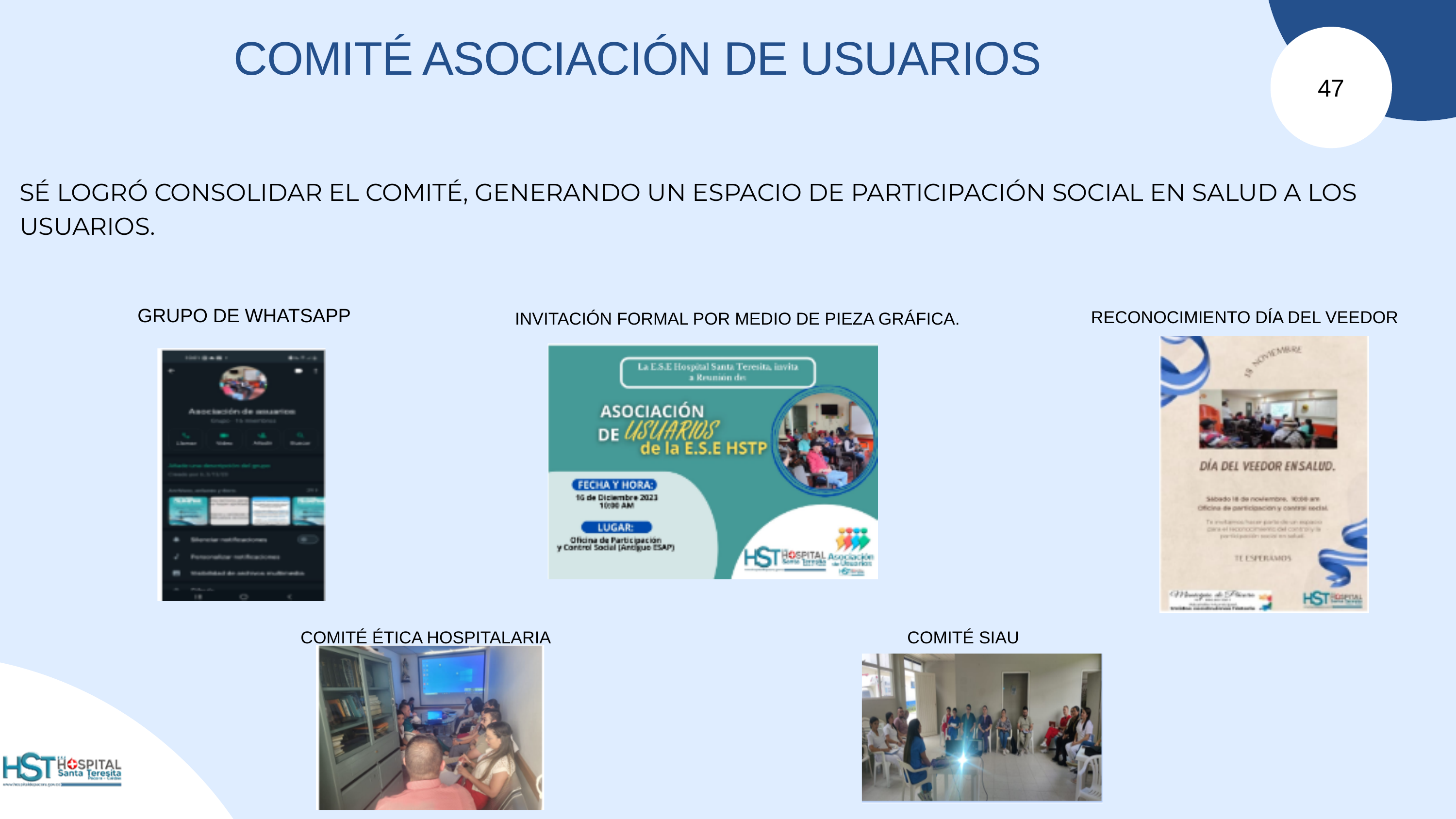

47
COMITÉ ASOCIACIÓN DE USUARIOS

SÉ LOGRÓ CONSOLIDAR EL COMITÉ, GENERANDO UN ESPACIO DE PARTICIPACIÓN SOCIAL EN SALUD A LOS USUARIOS.
  GRUPO DE WHATSAPP
RECONOCIMIENTO DÍA DEL VEEDOR

       INVITACIÓN FORMAL POR MEDIO DE PIEZA GRÁFICA.

COMITÉ ÉTICA HOSPITALARIA
COMITÉ SIAU